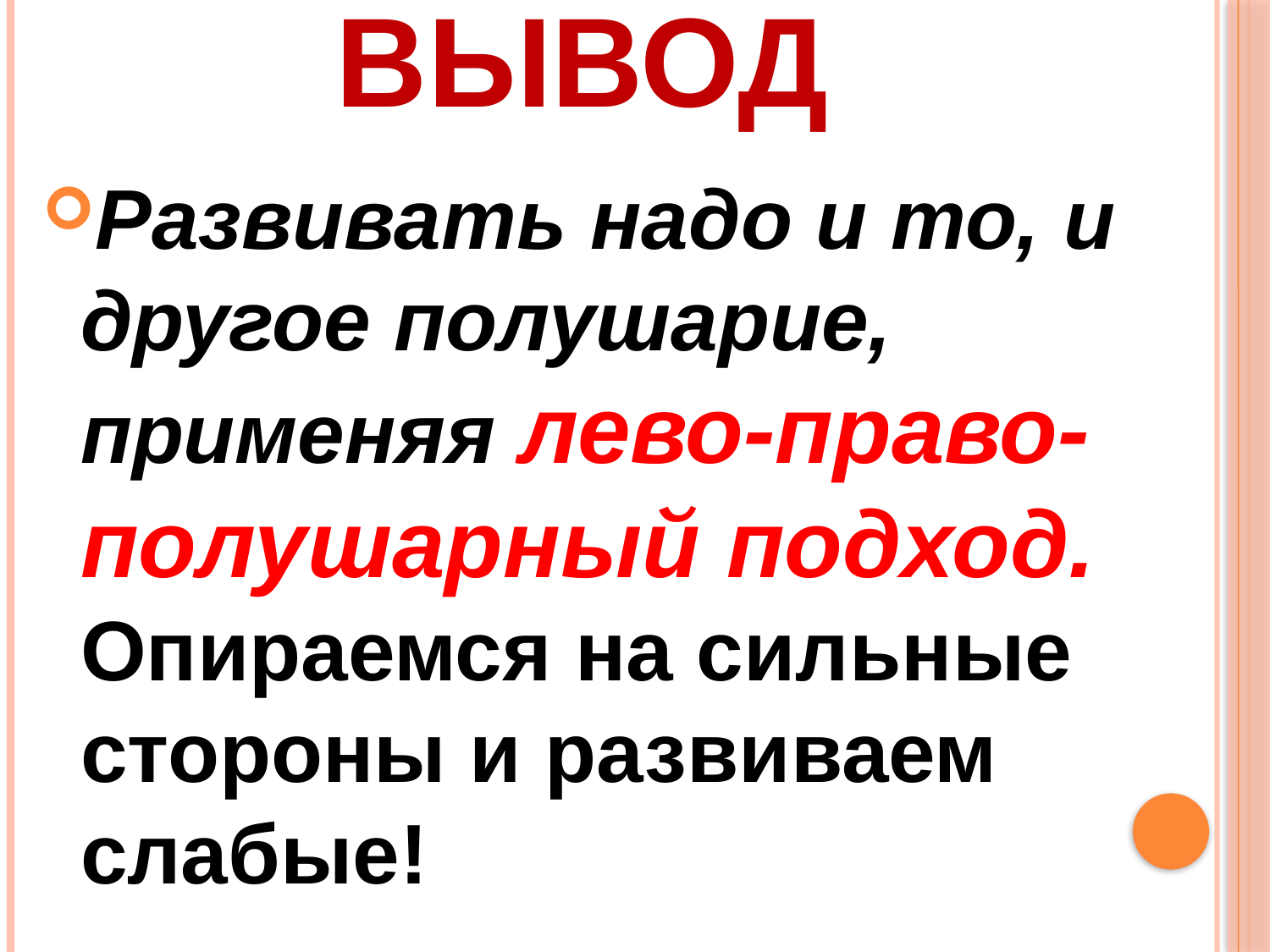

# ВЫВОД
Развивать надо и то, и другое полушарие, применяя лево-право-полушарный подход. Опираемся на сильные стороны и развиваем слабые!